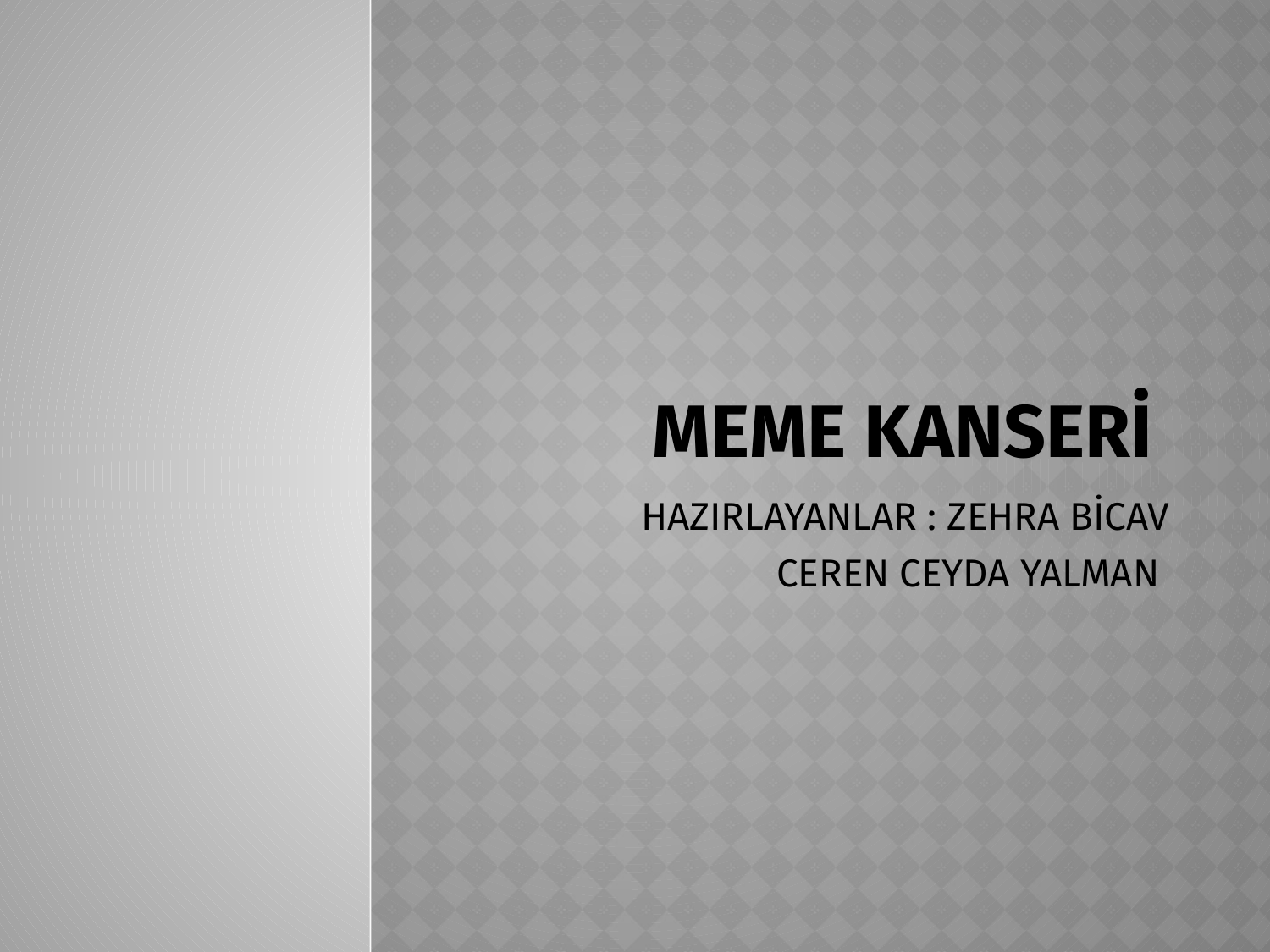

# MEME KANSERİ
HAZIRLAYANLAR : ZEHRA BİCAV
CEREN CEYDA YALMAN